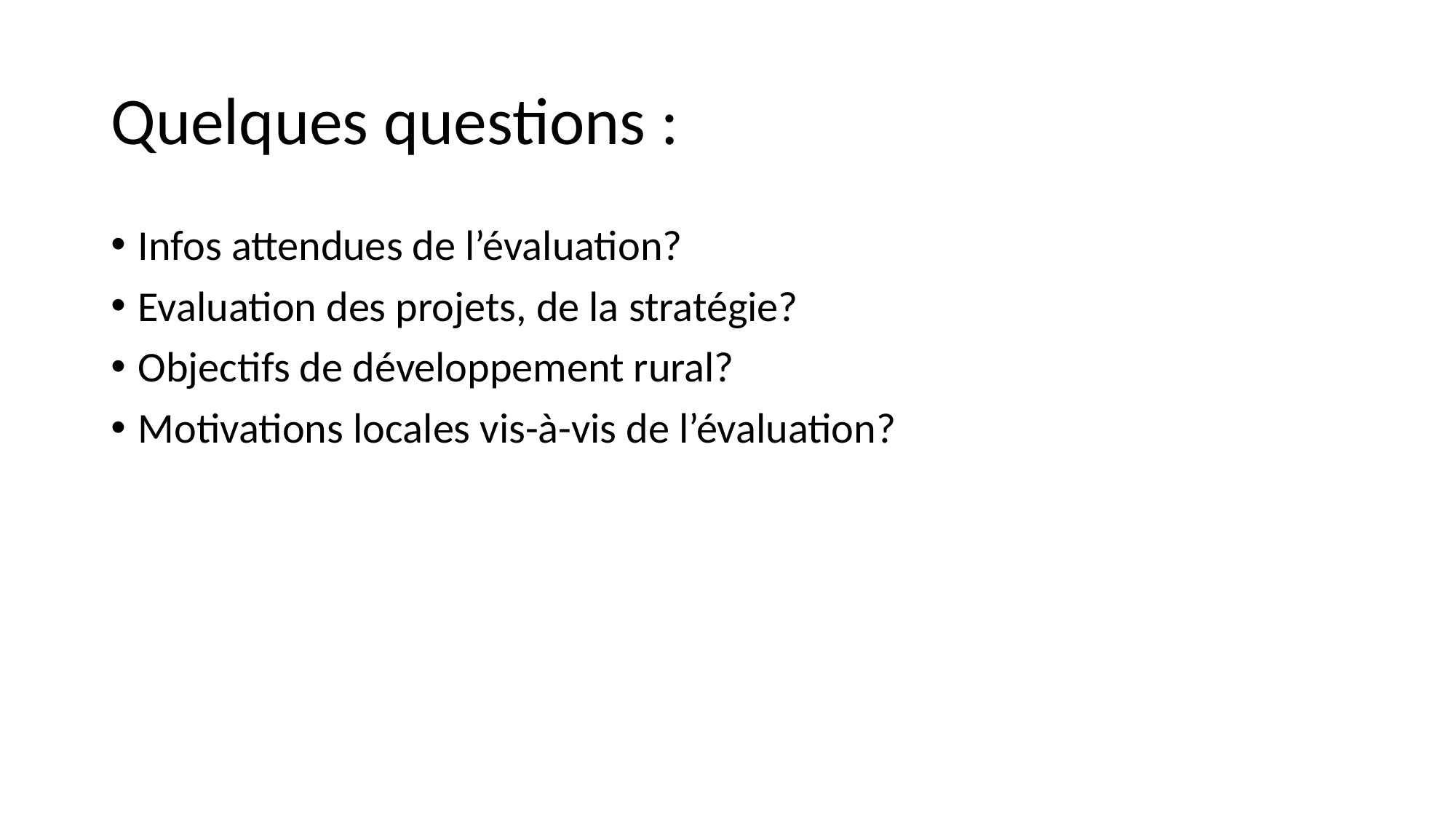

# Quelques questions :
Infos attendues de l’évaluation?
Evaluation des projets, de la stratégie?
Objectifs de développement rural?
Motivations locales vis-à-vis de l’évaluation?